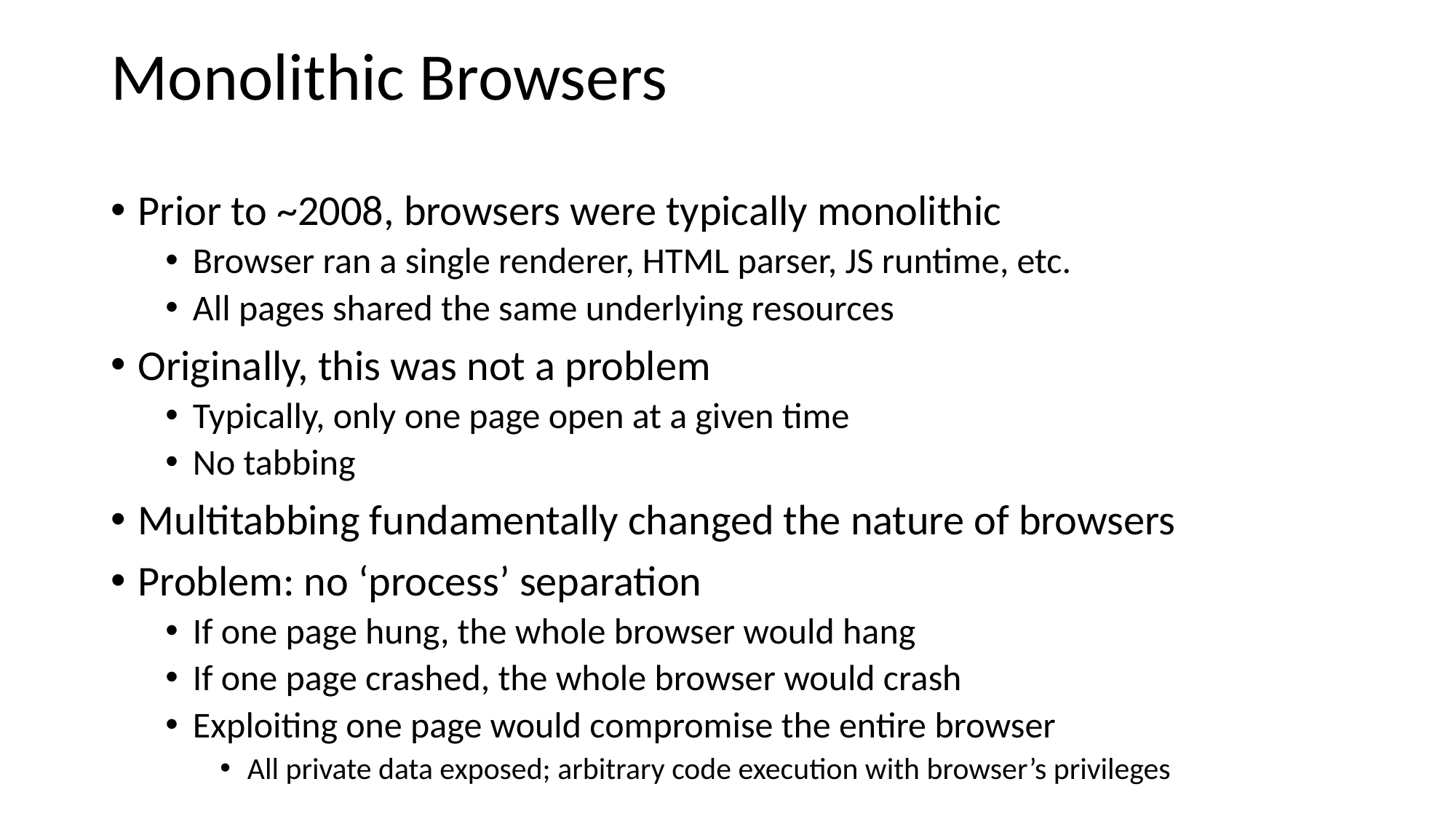

# Monolithic Browsers
Prior to ~2008, browsers were typically monolithic
Browser ran a single renderer, HTML parser, JS runtime, etc.
All pages shared the same underlying resources
Originally, this was not a problem
Typically, only one page open at a given time
No tabbing
Multitabbing fundamentally changed the nature of browsers
Problem: no ‘process’ separation
If one page hung, the whole browser would hang
If one page crashed, the whole browser would crash
Exploiting one page would compromise the entire browser
All private data exposed; arbitrary code execution with browser’s privileges